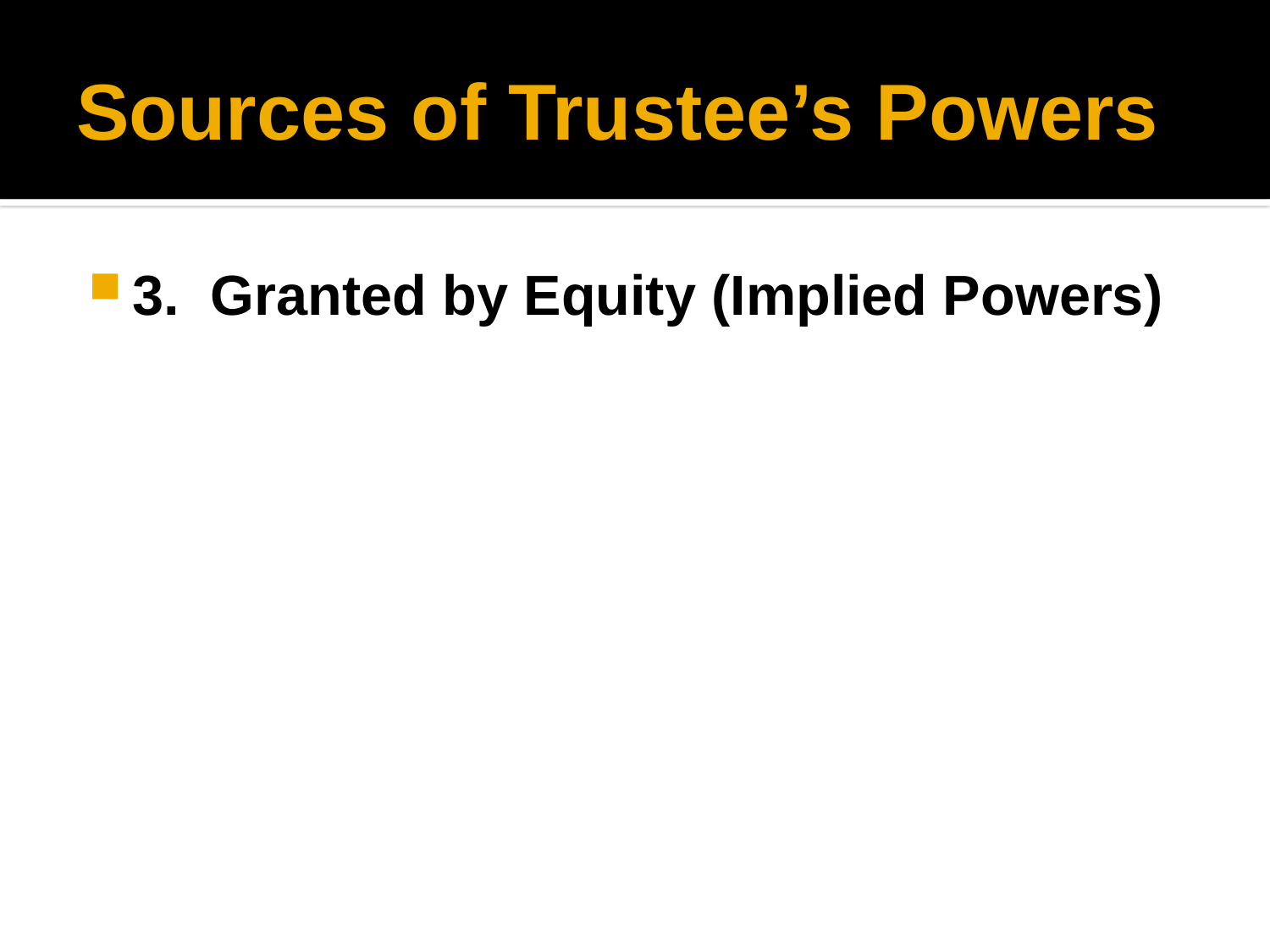

# Sources of Trustee’s Powers
3.  Granted by Equity (Implied Powers)